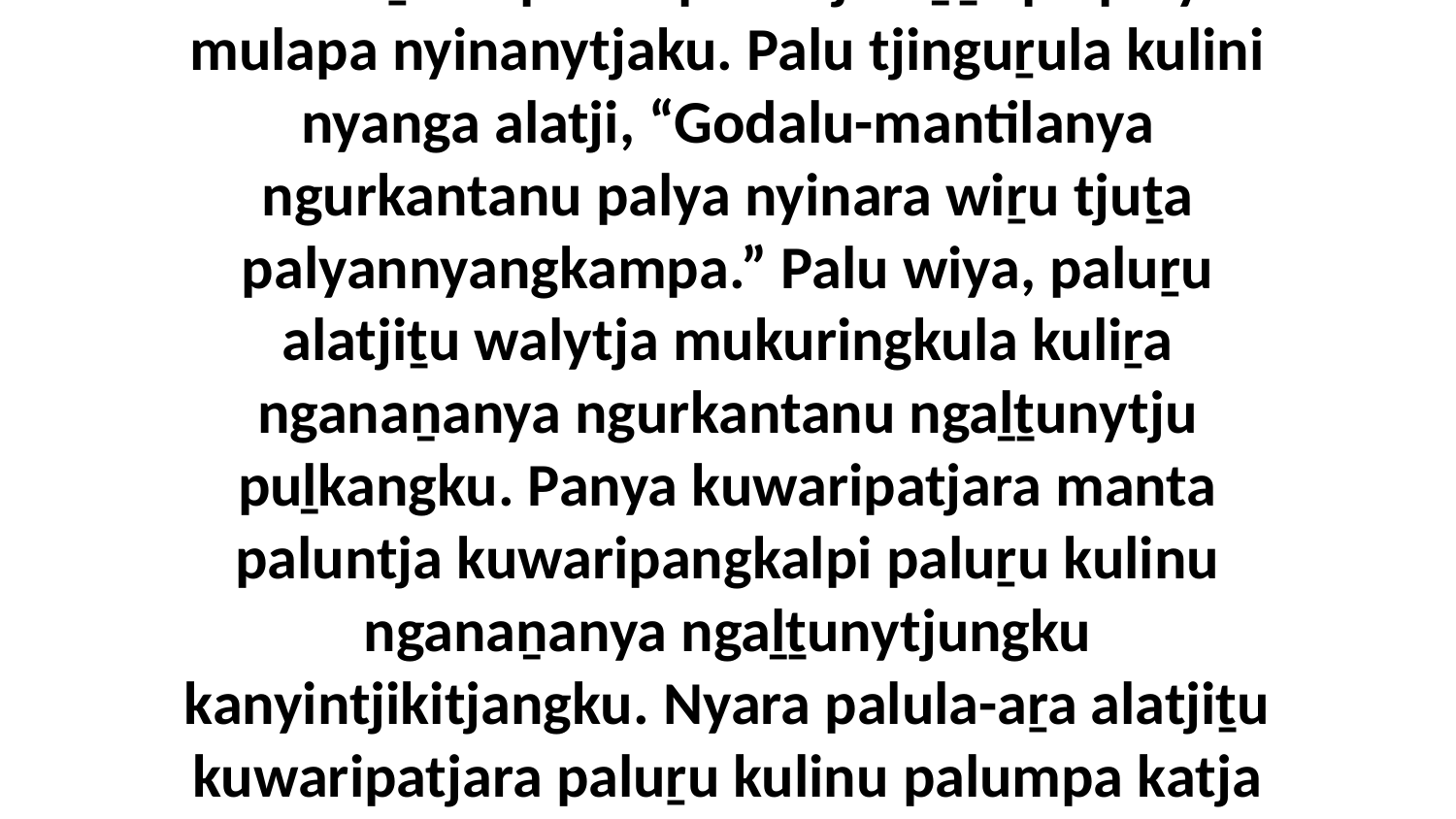

9 Panya Godalulanya ngurkantanu munulanya wankaṟunu palumpa katja uṉṯalpa palya mulapa nyinanytjaku. Palu tjinguṟula kulini nyanga alatji, “Godalu-mantilanya ngurkantanu palya nyinara wiṟu tjuṯa palyannyangkampa.” Palu wiya, paluṟu alatjiṯu walytja mukuringkula kuliṟa nganaṉanya ngurkantanu ngaḻṯunytju puḻkangku. Panya kuwaripatjara manta paluntja kuwaripangkalpi paluṟu kulinu nganaṉanya ngaḻṯunytjungku kanyintjikitjangku. Nyara palula-aṟa alatjiṯu kuwaripatjara paluṟu kulinu palumpa katja ngula iyantjikitjangku nganampa ngalkilpa ilunytjaku.